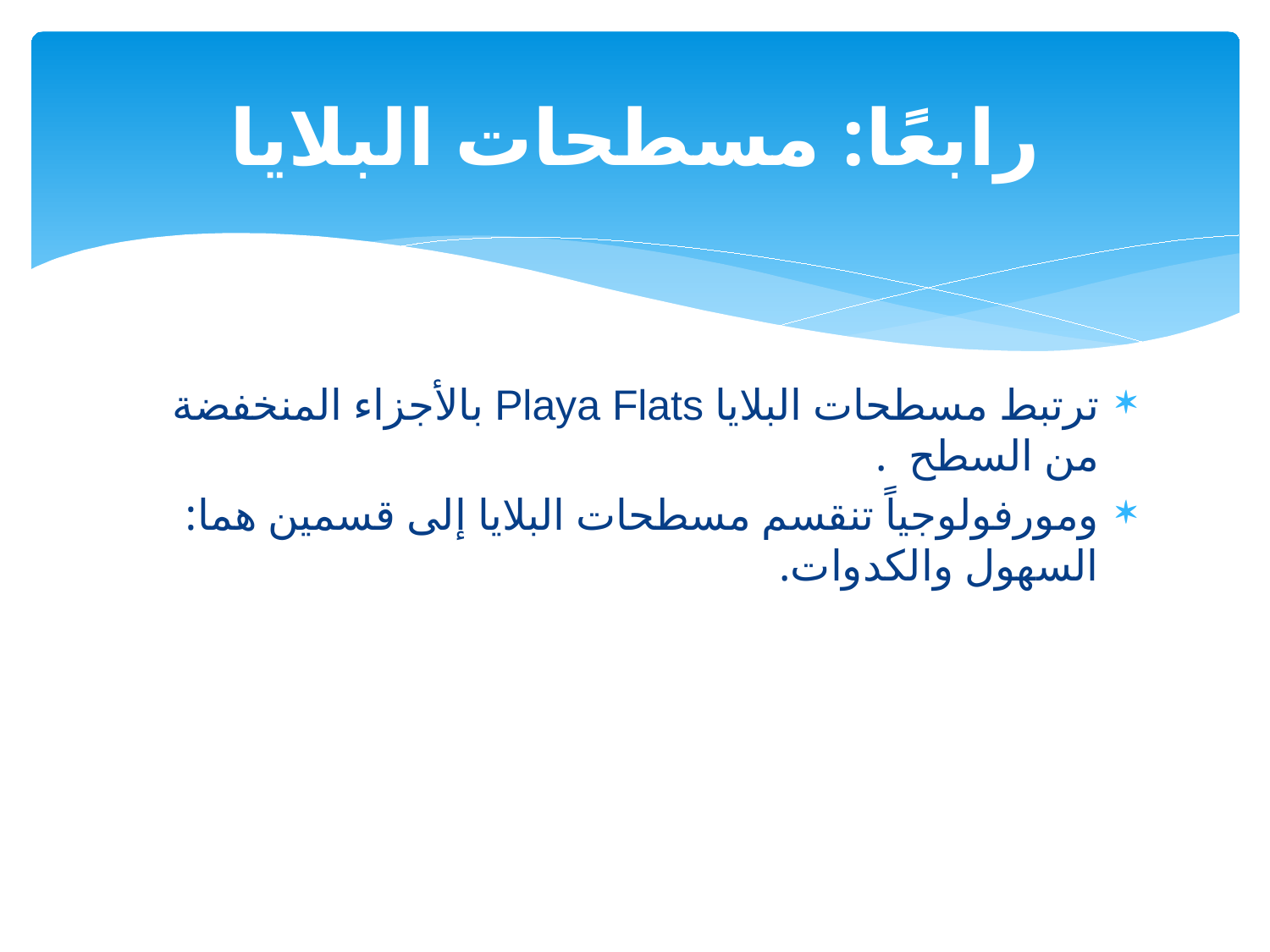

# رابعًا: مسطحات البلايا
ترتبط مسطحات البلايا Playa Flats بالأجزاء المنخفضة من السطح  .
	ومورفولوجياً تنقسم مسطحات البلايا إلى قسمين هما: السهول والكدوات.